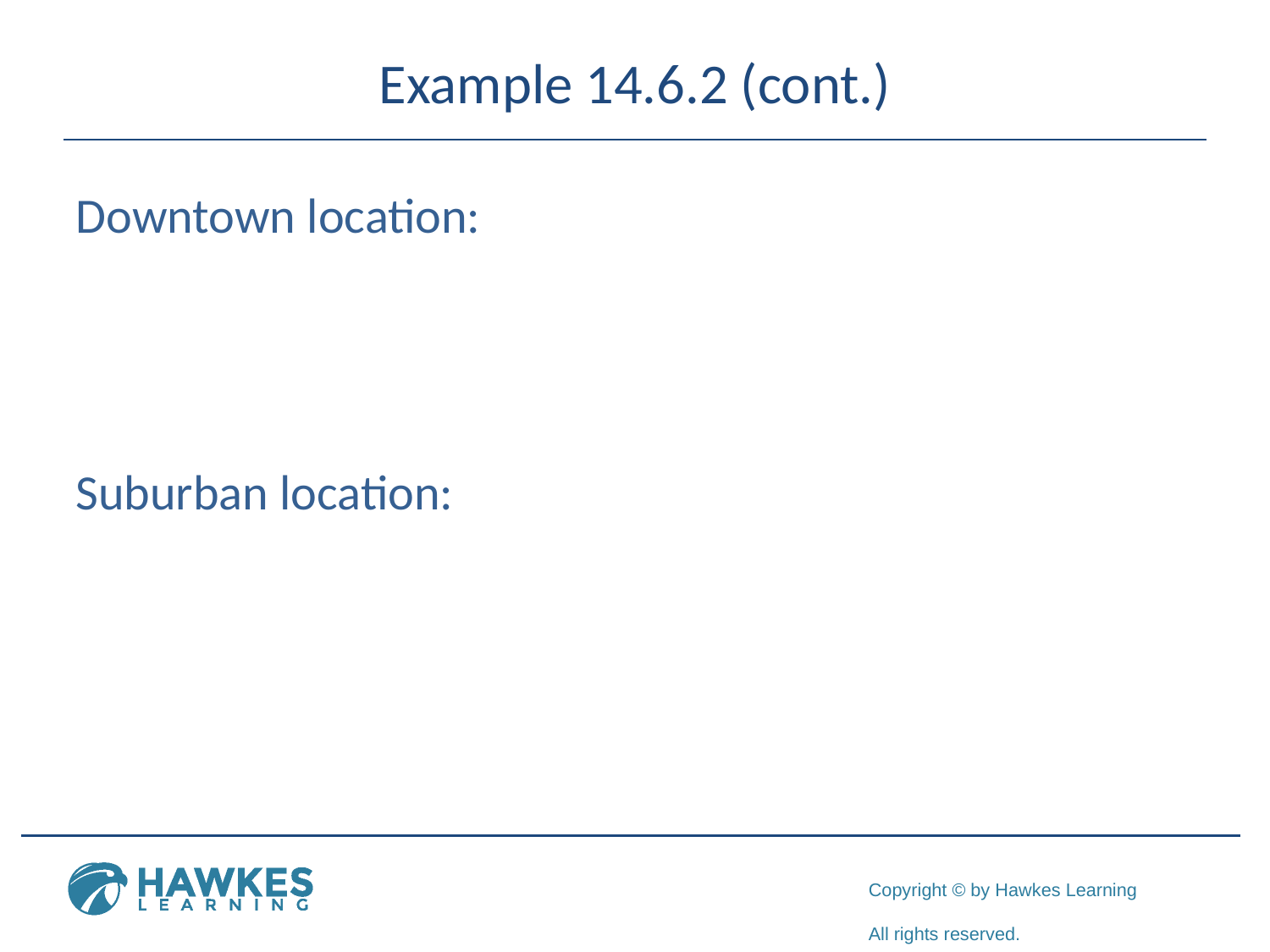

# Example 14.6.2 (cont.)
Downtown location:

Suburban location: